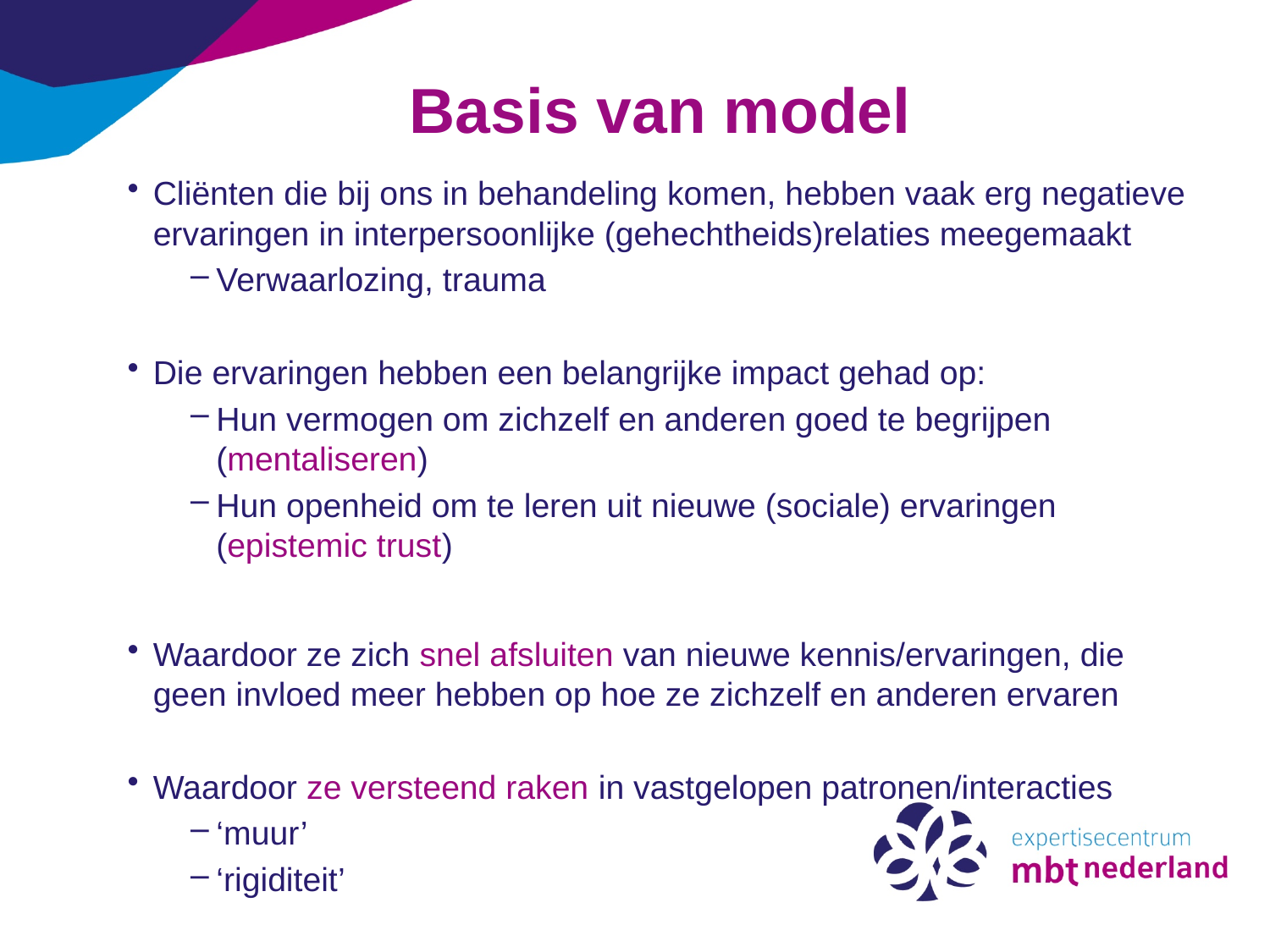

# Basis van model
Cliënten die bij ons in behandeling komen, hebben vaak erg negatieve ervaringen in interpersoonlijke (gehechtheids)relaties meegemaakt
Verwaarlozing, trauma

Die ervaringen hebben een belangrijke impact gehad op:
Hun vermogen om zichzelf en anderen goed te begrijpen (mentaliseren)
Hun openheid om te leren uit nieuwe (sociale) ervaringen (epistemic trust)

Waardoor ze zich snel afsluiten van nieuwe kennis/ervaringen, die geen invloed meer hebben op hoe ze zichzelf en anderen ervaren

Waardoor ze versteend raken in vastgelopen patronen/interacties
‘muur’
‘rigiditeit’